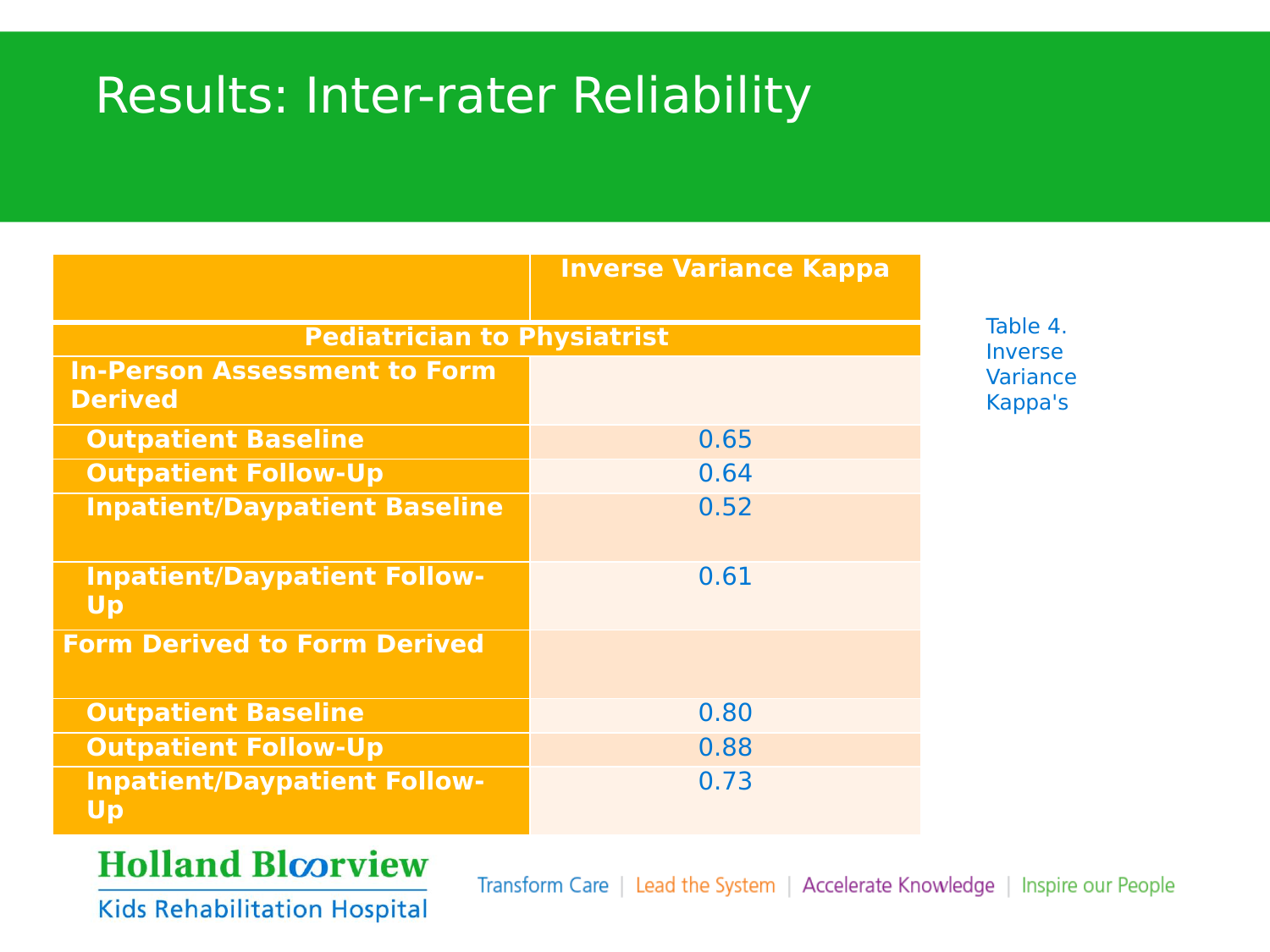

# Results: Inter-rater Reliability
|  | Inverse Variance Kappa |
| --- | --- |
| Pediatrician to Physiatrist |  |
| In-Person Assessment to Form Derived |  |
| Outpatient Baseline | 0.65 |
| Outpatient Follow-Up | 0.64 |
| Inpatient/Daypatient Baseline | 0.52 |
| Inpatient/Daypatient Follow-Up | 0.61 |
| Form Derived to Form Derived |  |
| Outpatient Baseline | 0.80 |
| Outpatient Follow-Up | 0.88 |
| Inpatient/Daypatient Follow-Up | 0.73 |
Table 4. Inverse Variance Kappa's